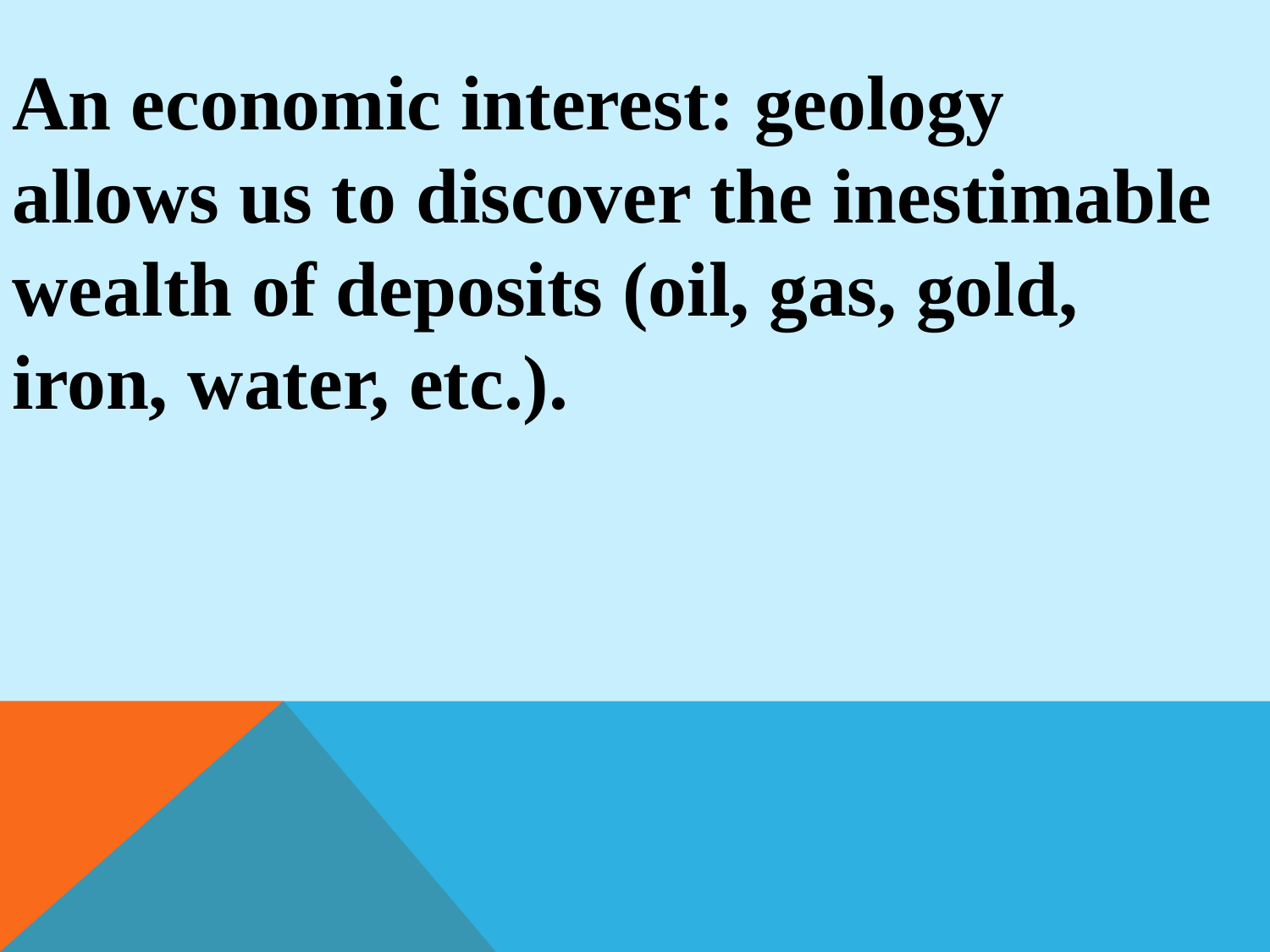

An economic interest: geology allows us to discover the inestimable wealth of deposits (oil, gas, gold, iron, water, etc.).